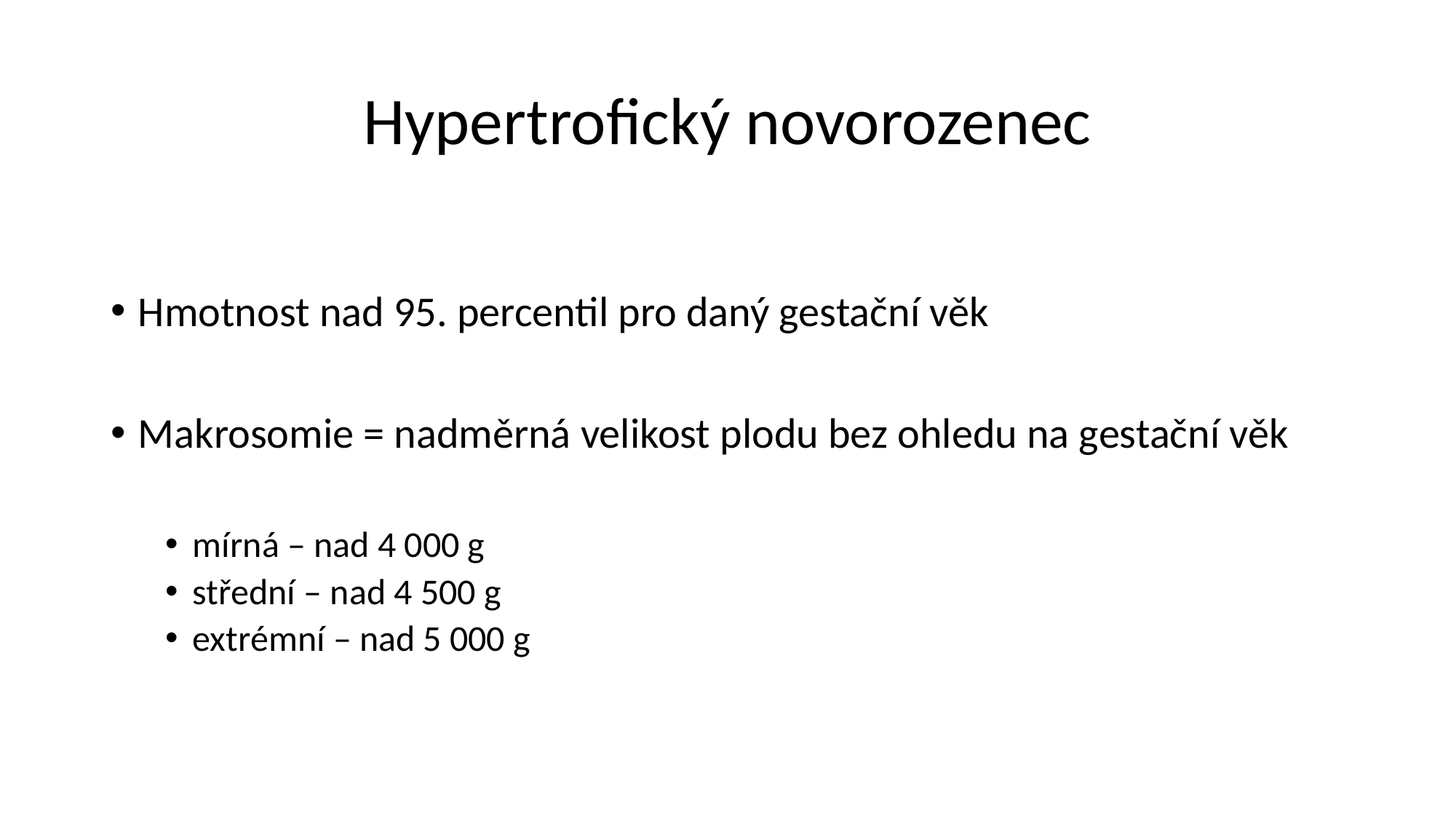

# Hypertrofický novorozenec

Hmotnost nad 95. percentil pro daný gestační věk

Makrosomie = nadměrná velikost plodu bez ohledu na gestační věk

mírná – nad 4 000 g
střední – nad 4 500 g
extrémní – nad 5 000 g